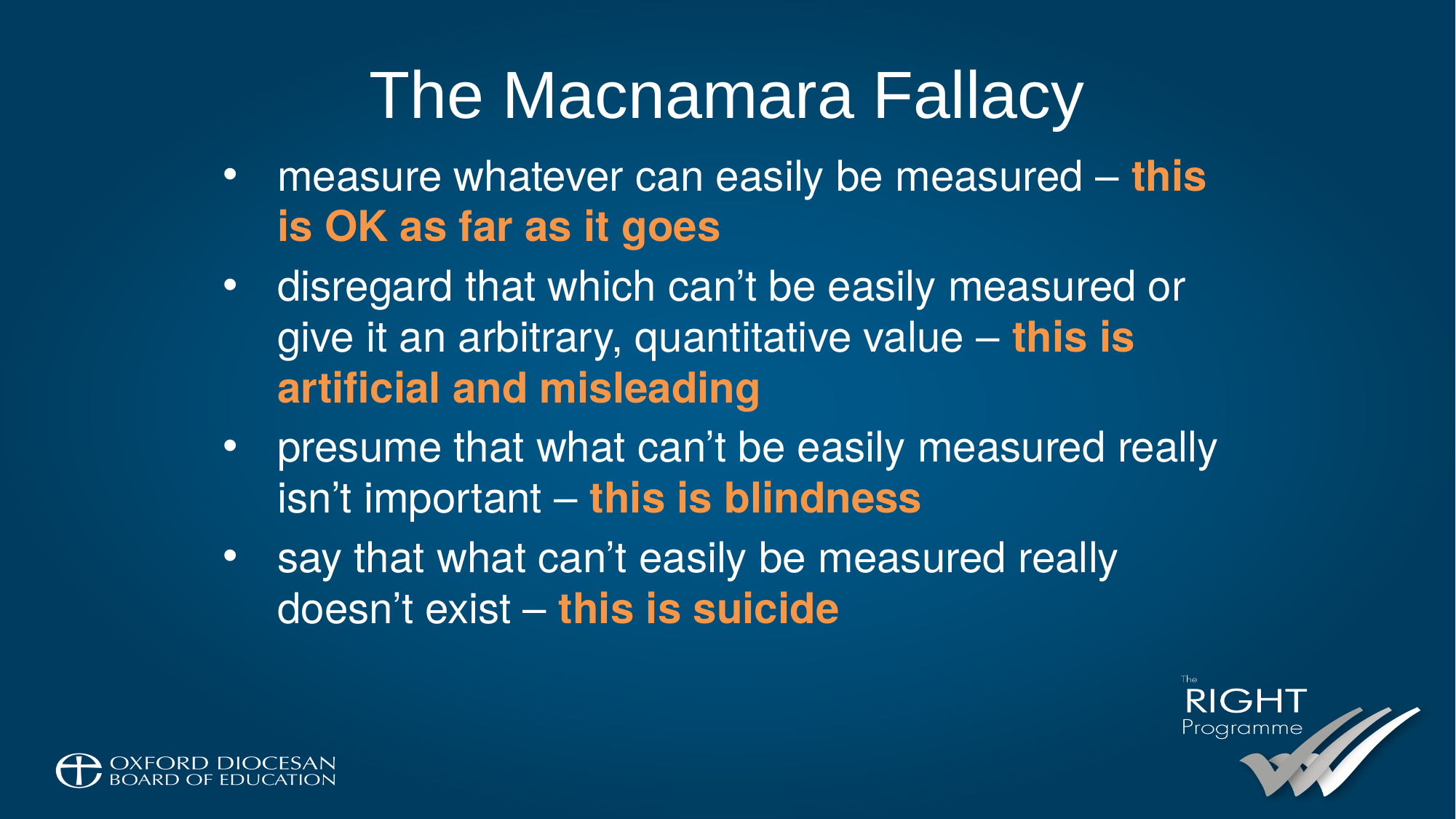

# The Macnamara Fallacy
measure whatever can easily be measured – this is OK as far as it goes
disregard that which can’t be easily measured or give it an arbitrary, quantitative value – this is artificial and misleading
presume that what can’t be easily measured really isn’t important – this is blindness
say that what can’t easily be measured really doesn’t exist – this is suicide